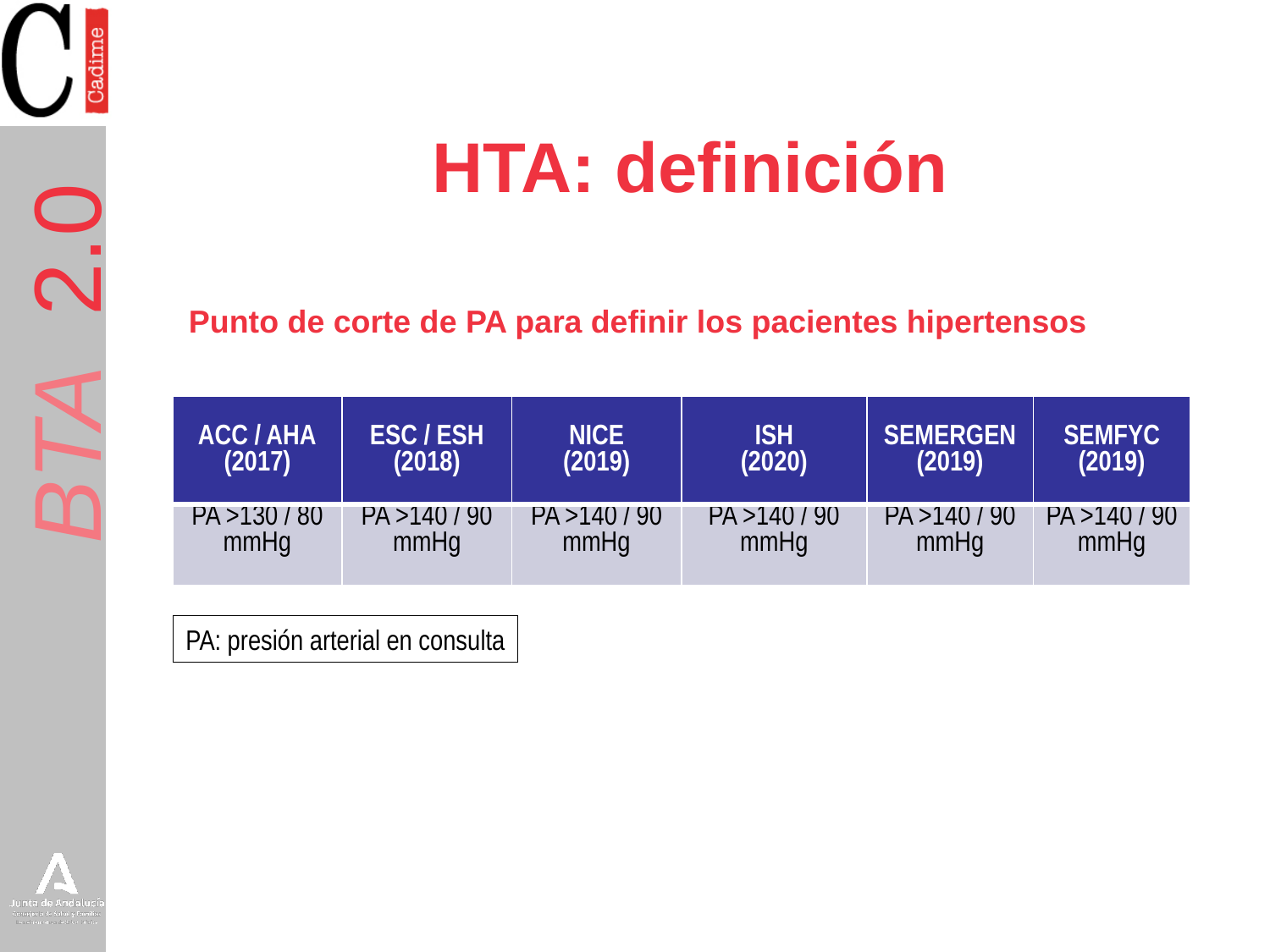

HTA: definición
Punto de corte de PA para definir los pacientes hipertensos
| ACC / AHA (2017) | ESC / ESH (2018) | NICE (2019) | ISH (2020) | SEMERGEN (2019) | SEMFYC (2019) |
| --- | --- | --- | --- | --- | --- |
| PA >130 / 80 mmHg | PA >140 / 90 mmHg | PA >140 / 90 mmHg | PA >140 / 90 mmHg | PA >140 / 90 mmHg | PA >140 / 90 mmHg |
PA: presión arterial en consulta